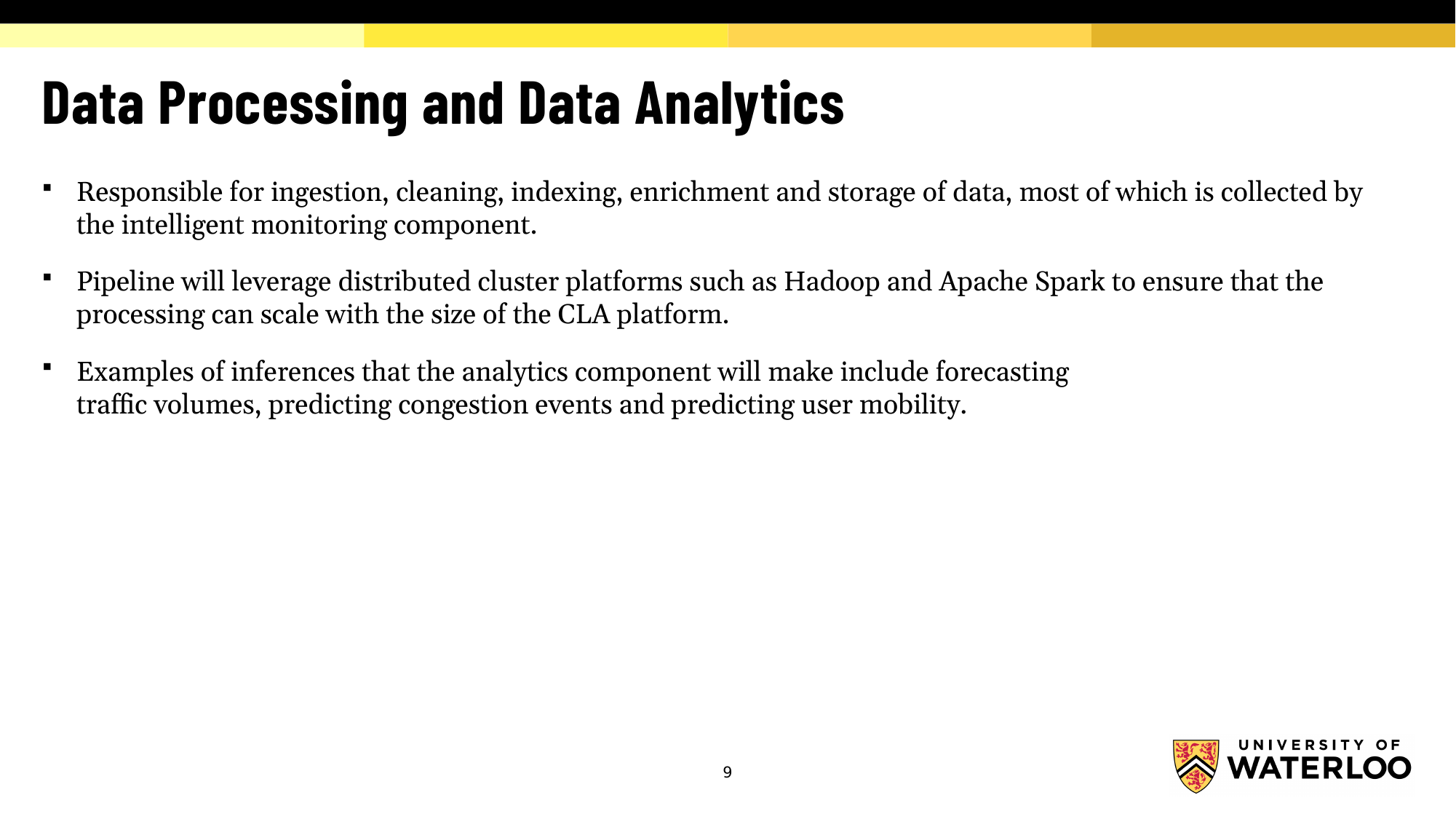

# Data Processing and Data Analytics
Responsible for ingestion, cleaning, indexing, enrichment and storage of data, most of which is collected by the intelligent monitoring component.
Pipeline will leverage distributed cluster platforms such as Hadoop and Apache Spark to ensure that the processing can scale with the size of the CLA platform.
Examples of inferences that the analytics component will make include forecasting traffic volumes, predicting congestion events and predicting user mobility.
9